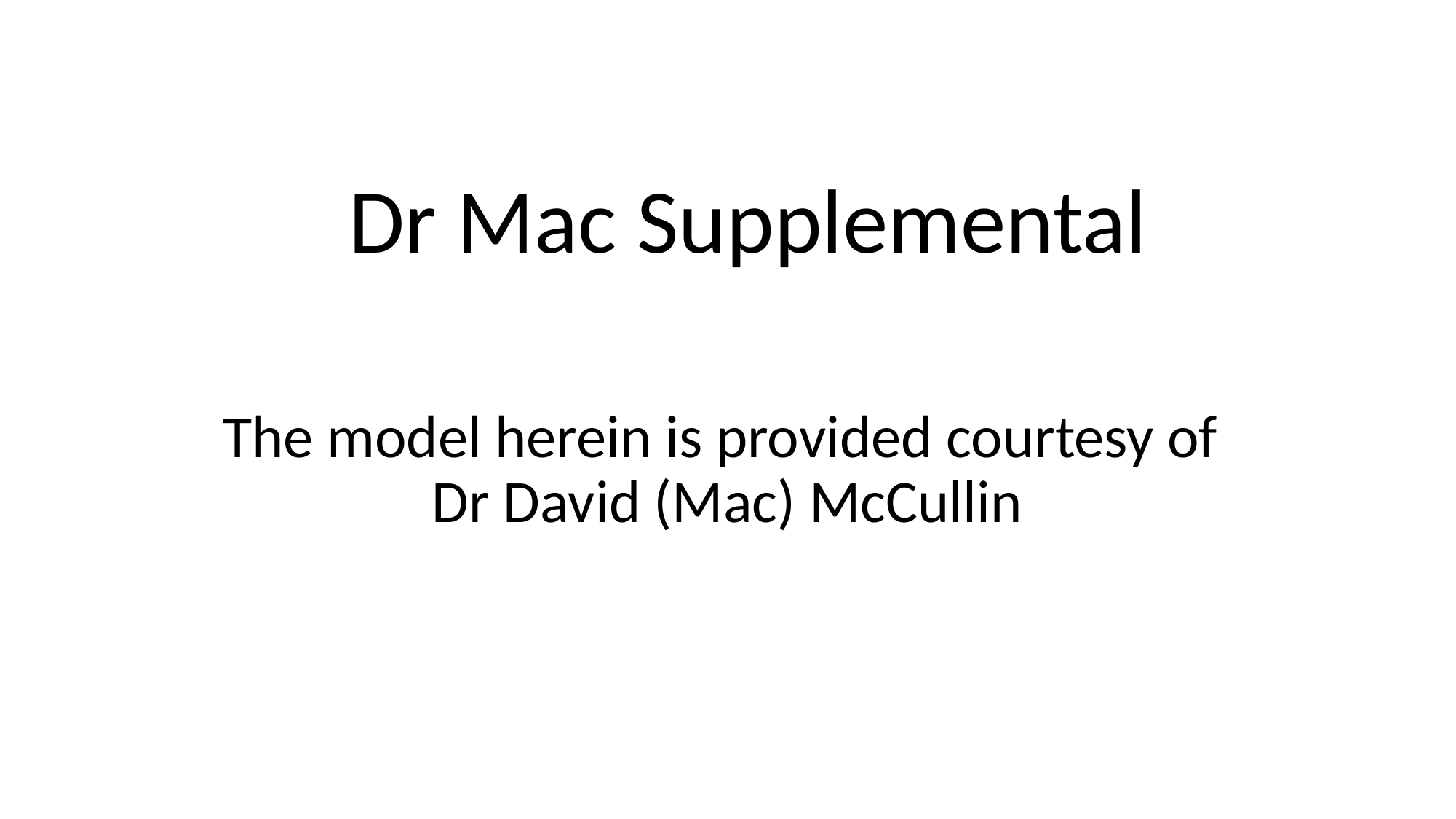

# Dr Mac Supplemental
The model herein is provided courtesy of
Dr David (Mac) McCullin